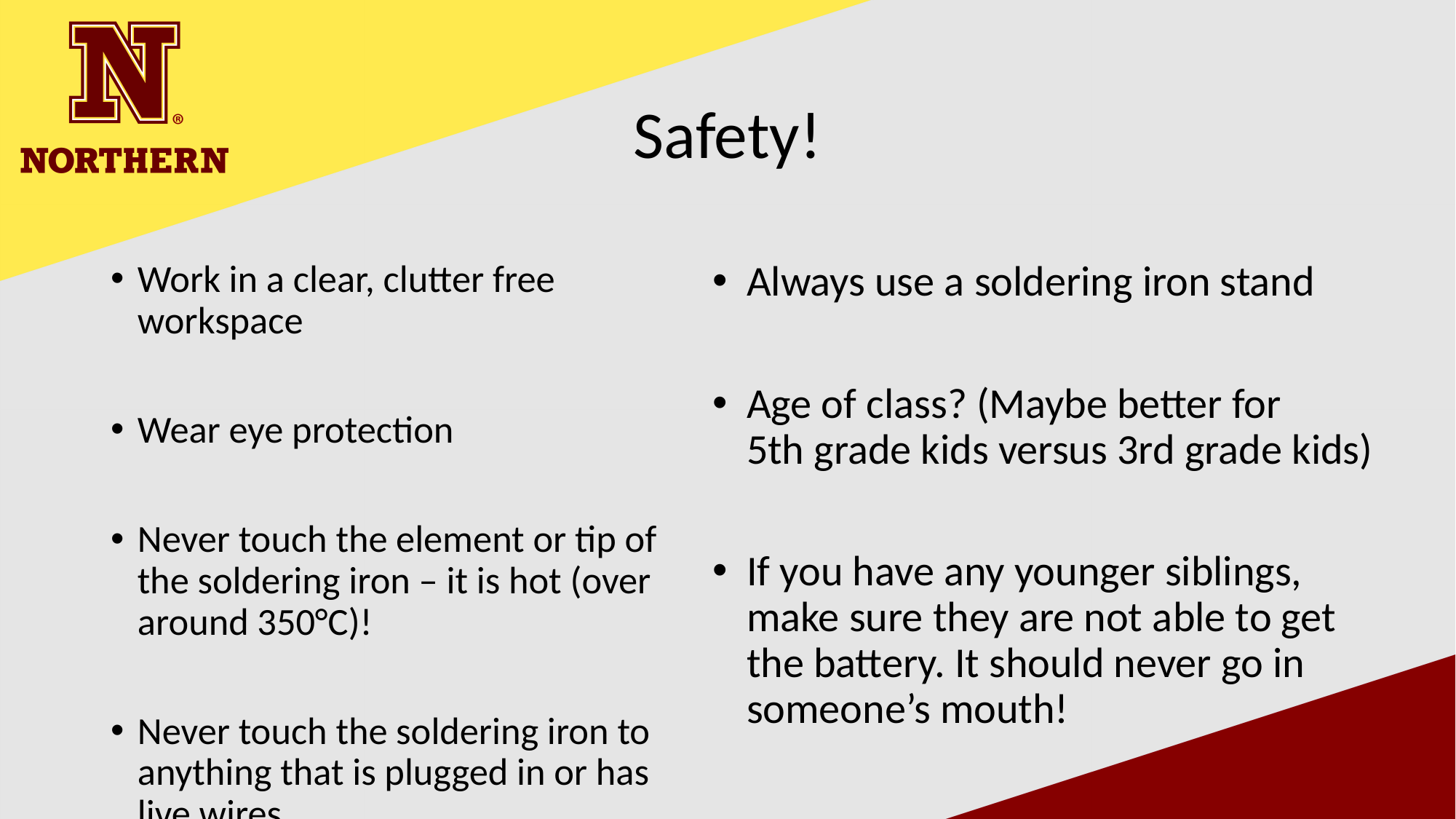

# Safety!
Work in a clear, clutter free workspace

Wear eye protection

Never touch the element or tip of the soldering iron – it is hot (over around 350°C)!

Never touch the soldering iron to anything that is plugged in or has live wires

Always use a soldering iron stand

Age of class? (Maybe better for 5th grade kids versus 3rd grade kids)

If you have any younger siblings, make sure they are not able to get the battery. It should never go in someone’s mouth!